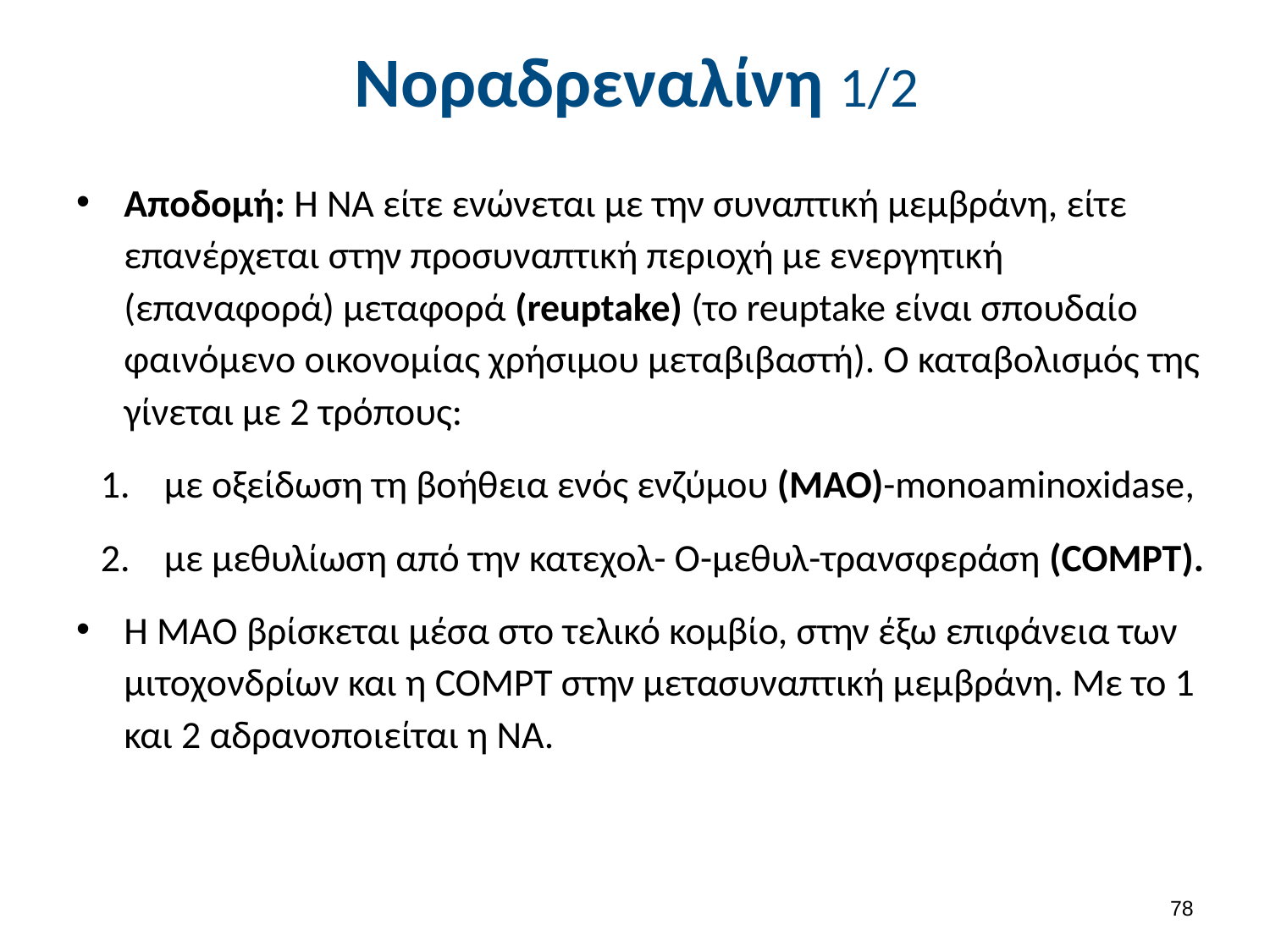

# Νοραδρεναλίνη 1/2
Αποδομή: Η ΝΑ είτε ενώνεται με την συναπτική μεμβράνη, είτε επανέρχεται στην προσυναπτική περιοχή με ενεργητική (επαναφορά) μεταφορά (reuptake) (το reuptake είναι σπουδαίο φαινόμενο οικονομίας χρήσιμου μεταβιβαστή). Ο καταβολισμός της γίνεται με 2 τρόπους:
με οξείδωση τη βοήθεια ενός ενζύμου (MΑΟ)-monoaminoxidase,
με μεθυλίωση από την κατεχολ- Ο-μεθυλ-τρανσφεράση (COMPT).
Η MAΟ βρίσκεται μέσα στο τελικό κομβίο, στην έξω επιφάνεια των μιτοχονδρίων και η COMPT στην μετασυναπτική μεμβράνη. Με το 1 και 2 αδρανοποιείται η ΝΑ.
78